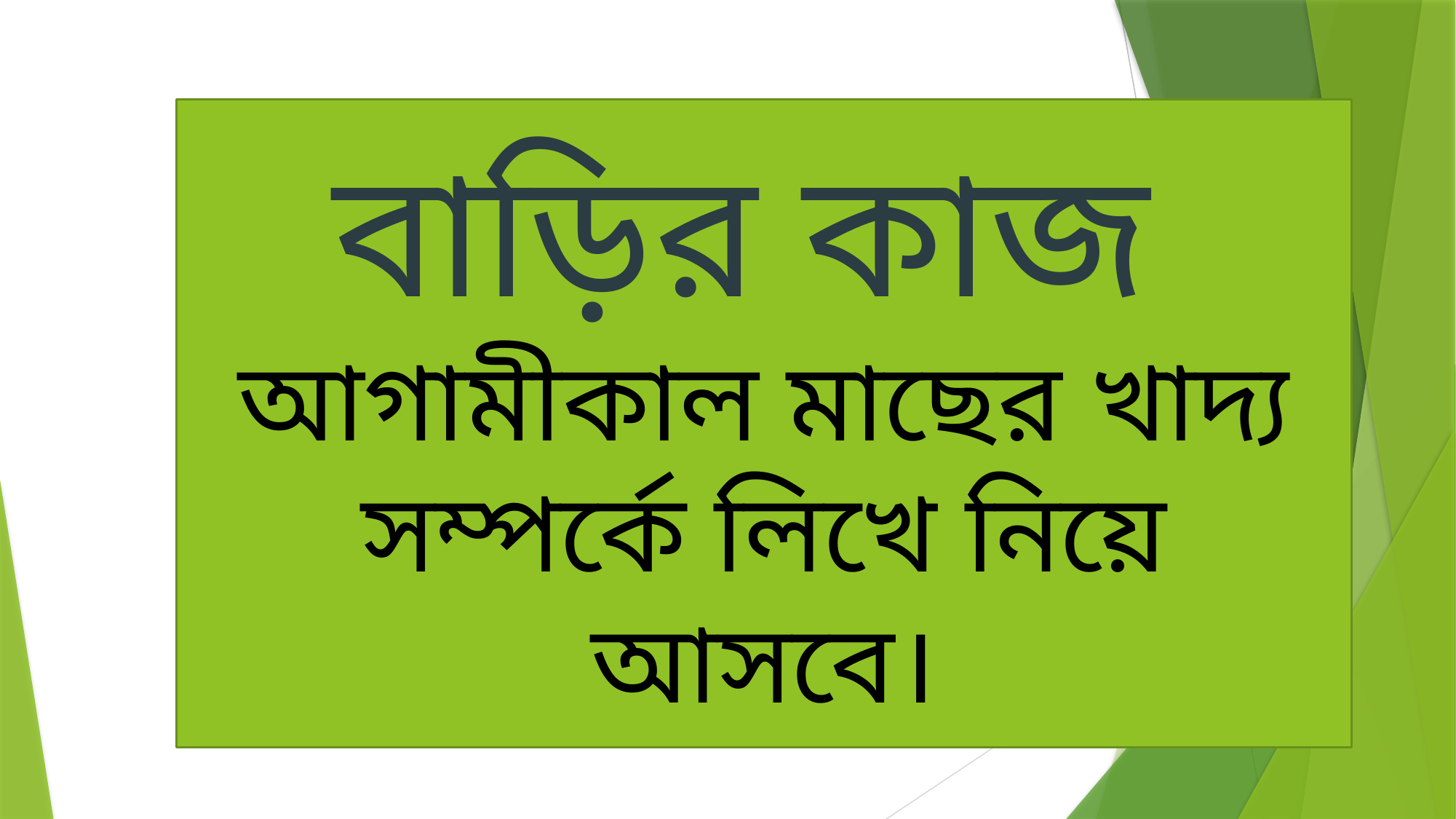

বাড়ির কাজ
আগামীকাল মাছের খাদ্য সম্পর্কে লিখে নিয়ে আসবে।